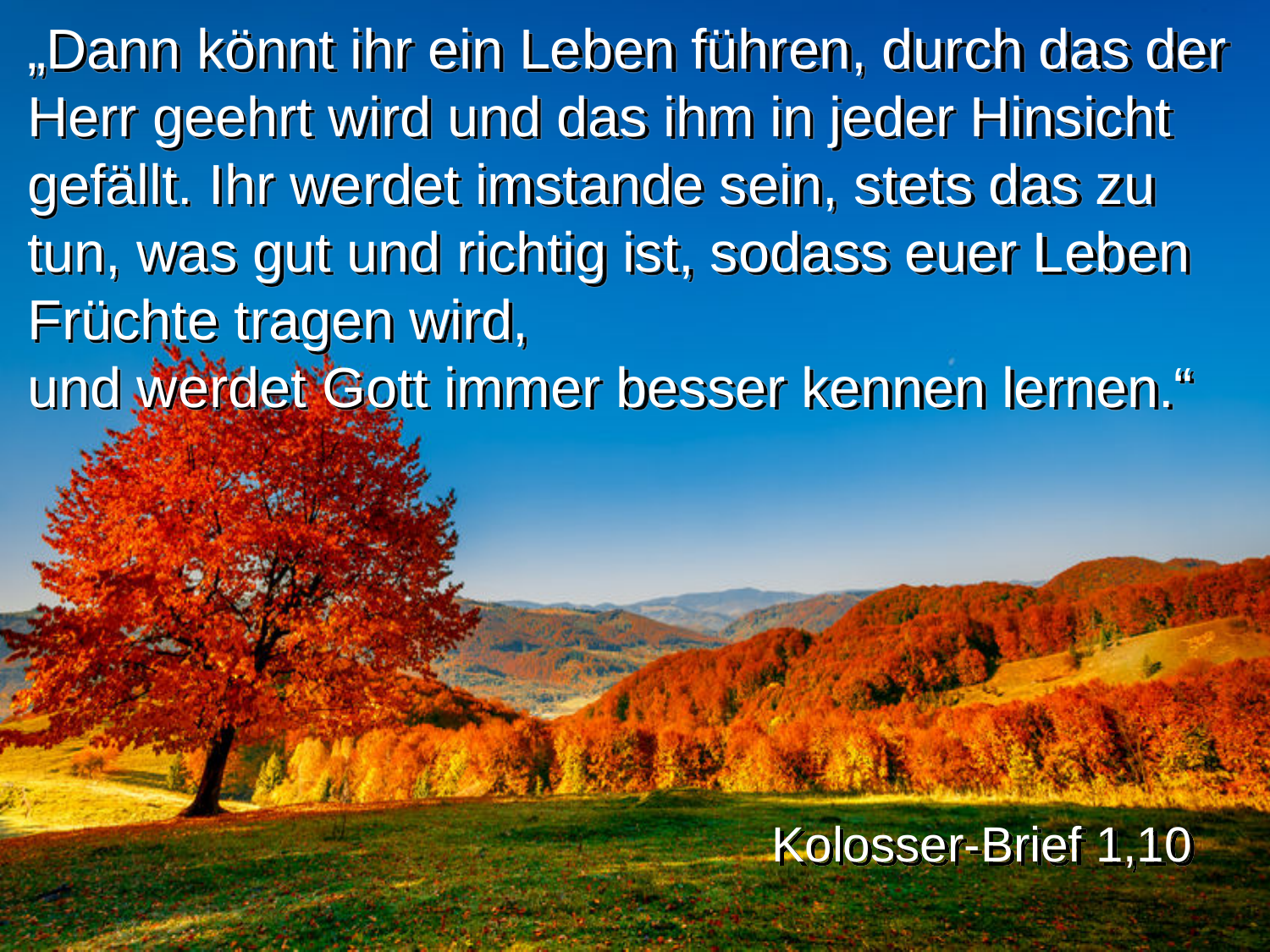

„Dann könnt ihr ein Leben führen, durch das der Herr geehrt wird und das ihm in jeder Hinsicht gefällt. Ihr werdet imstande sein, stets das zu tun, was gut und richtig ist, sodass euer Leben Früchte tragen wird,
und werdet Gott immer besser kennen lernen.“
Kolosser-Brief 1,10